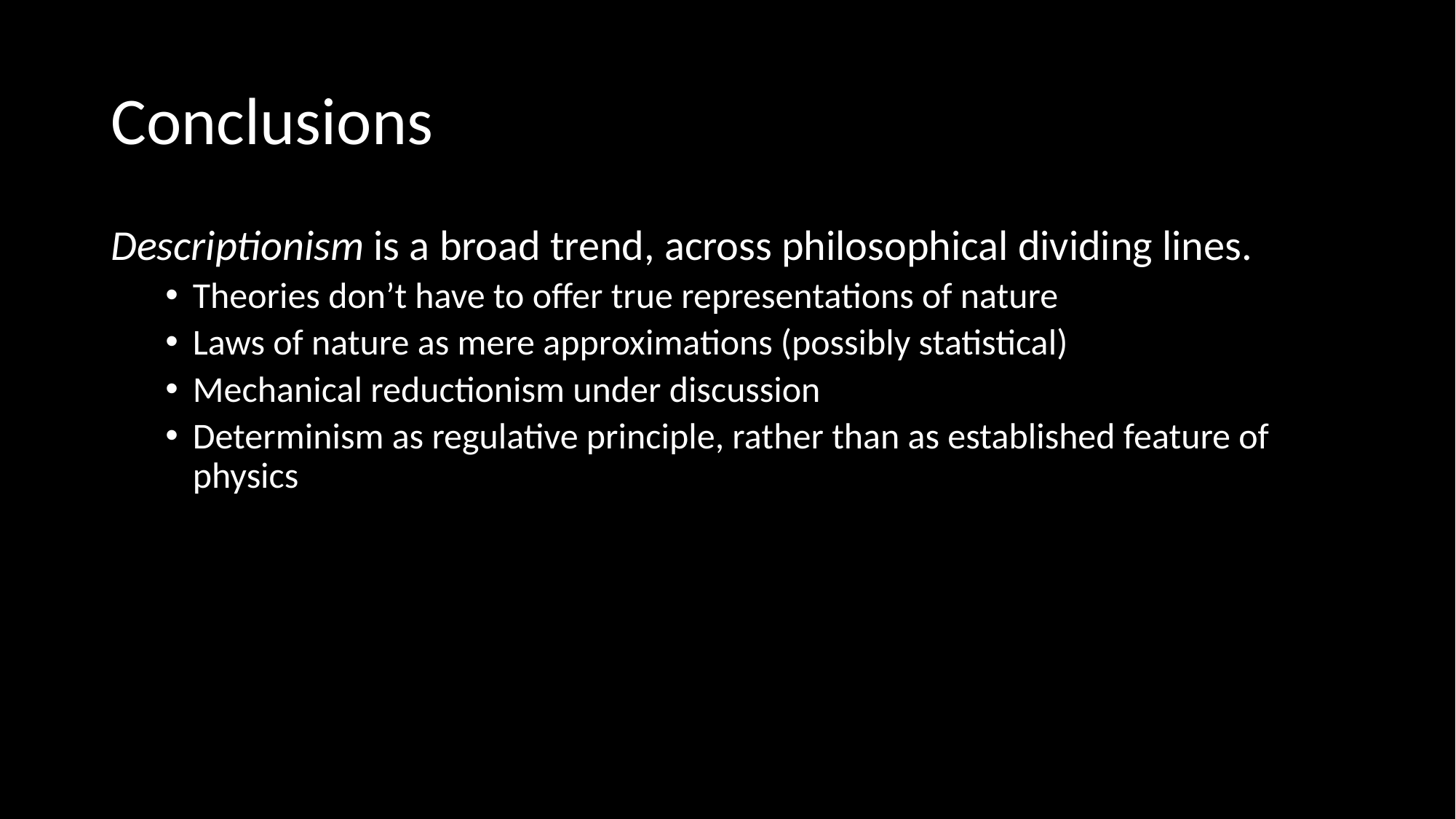

# Conclusions
Descriptionism is a broad trend, across philosophical dividing lines.
Theories don’t have to offer true representations of nature
Laws of nature as mere approximations (possibly statistical)
Mechanical reductionism under discussion
Determinism as regulative principle, rather than as established feature of physics